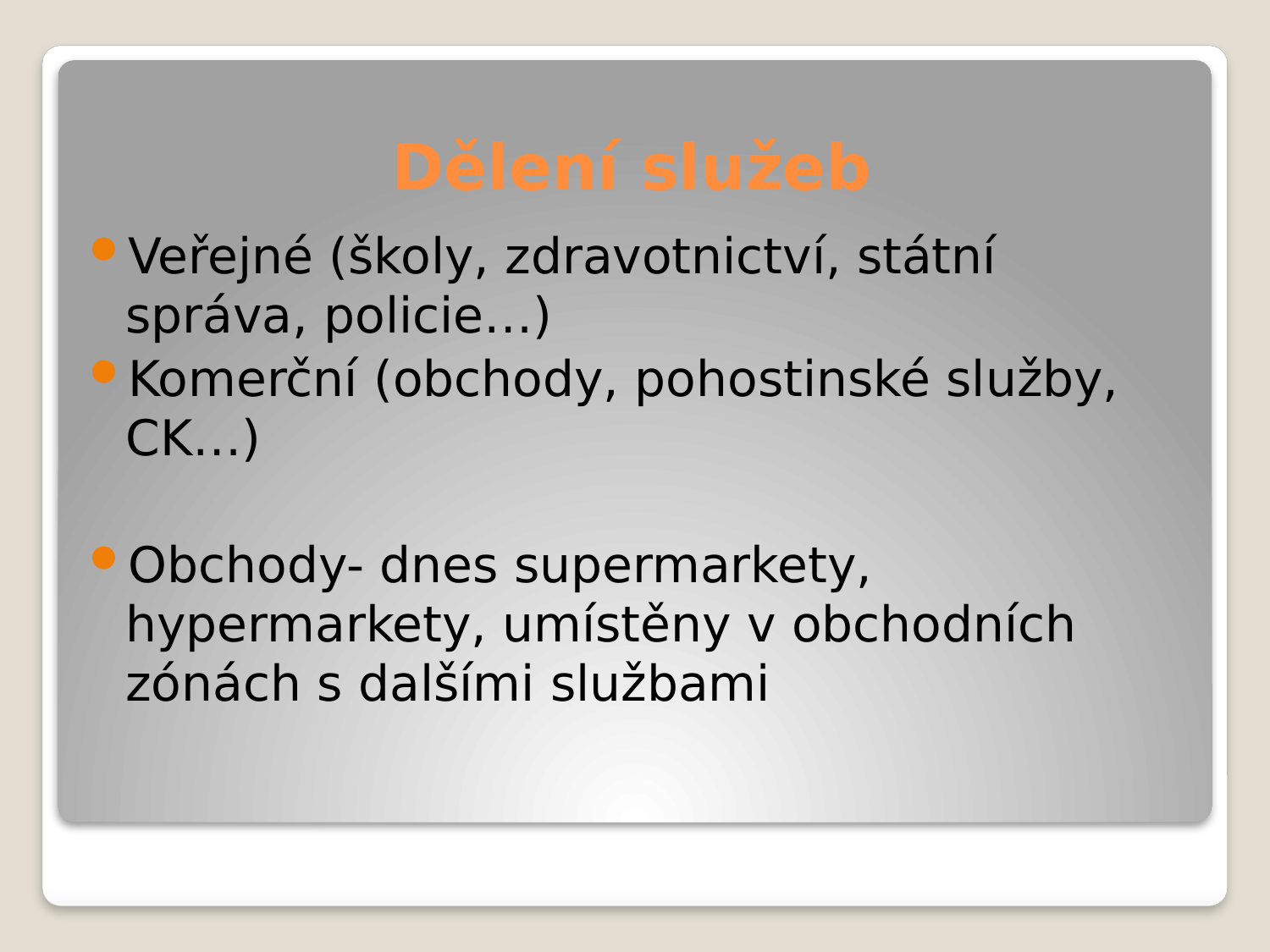

# Dělení služeb
Veřejné (školy, zdravotnictví, státní správa, policie…)
Komerční (obchody, pohostinské služby, CK…)

Obchody- dnes supermarkety, hypermarkety, umístěny v obchodních zónách s dalšími službami